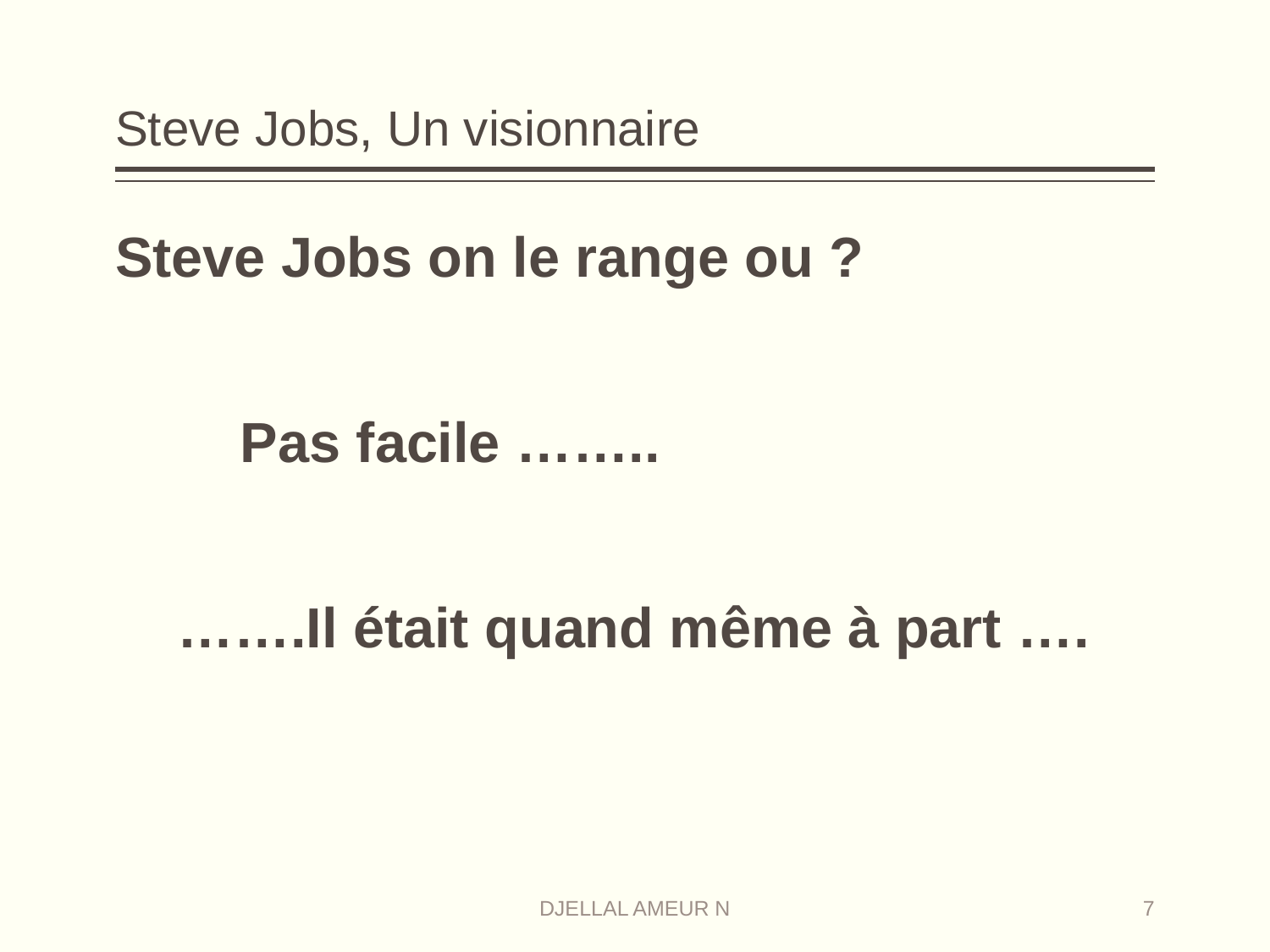

# Steve Jobs, Un visionnaire
Steve Jobs on le range ou ?

        Pas facile ……..

    …….Il était quand même à part ….
DJELLAL AMEUR N
7